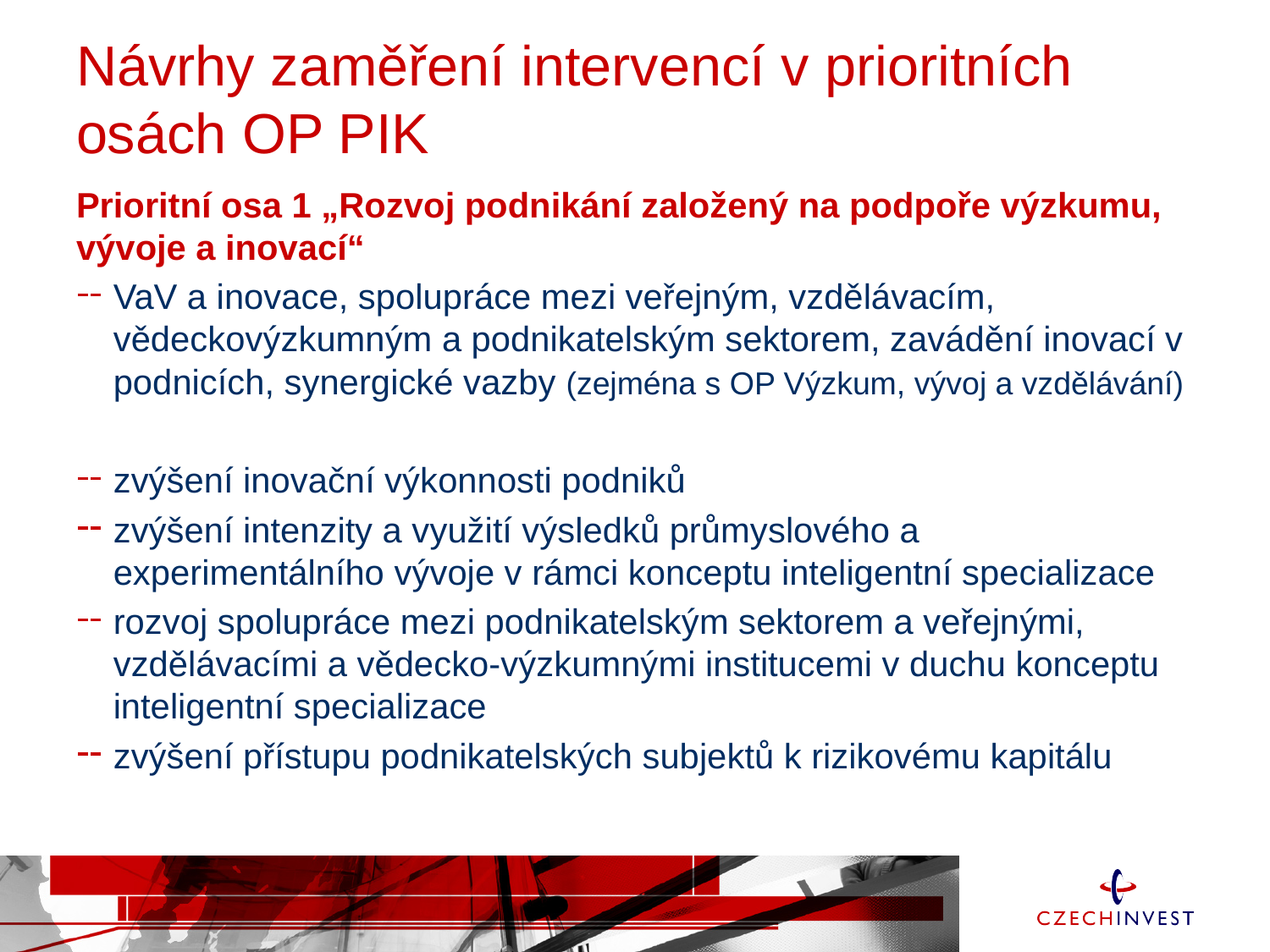

# Návrhy zaměření intervencí v prioritních osách OP PIK
Prioritní osa 1 „Rozvoj podnikání založený na podpoře výzkumu, vývoje a inovací“
VaV a inovace, spolupráce mezi veřejným, vzdělávacím, vědeckovýzkumným a podnikatelským sektorem, zavádění inovací v podnicích, synergické vazby (zejména s OP Výzkum, vývoj a vzdělávání)

zvýšení inovační výkonnosti podniků
zvýšení intenzity a využití výsledků průmyslového a experimentálního vývoje v rámci konceptu inteligentní specializace
rozvoj spolupráce mezi podnikatelským sektorem a veřejnými, vzdělávacími a vědecko-výzkumnými institucemi v duchu konceptu inteligentní specializace
zvýšení přístupu podnikatelských subjektů k rizikovému kapitálu